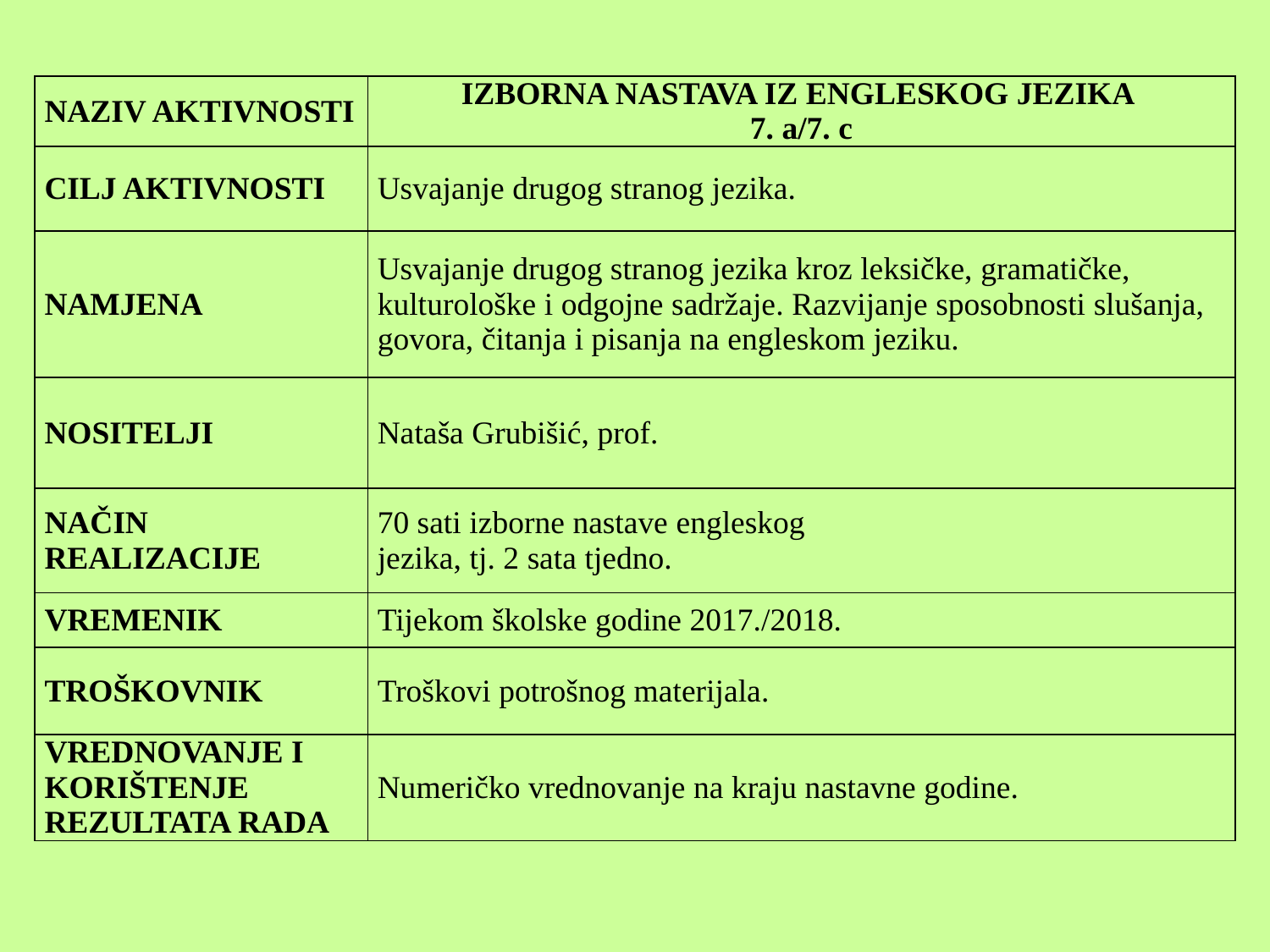

| NAZIV AKTIVNOSTI | IZBORNA NASTAVA IZ ENGLESKOG JEZIKA 7. a/7. c |
| --- | --- |
| CILJ AKTIVNOSTI | Usvajanje drugog stranog jezika. |
| NAMJENA | Usvajanje drugog stranog jezika kroz leksičke, gramatičke, kulturološke i odgojne sadržaje. Razvijanje sposobnosti slušanja, govora, čitanja i pisanja na engleskom jeziku. |
| NOSITELJI | Nataša Grubišić, prof. |
| NAČIN REALIZACIJE | 70 sati izborne nastave engleskog jezika, tj. 2 sata tjedno. |
| VREMENIK | Tijekom školske godine 2017./2018. |
| TROŠKOVNIK | Troškovi potrošnog materijala. |
| VREDNOVANJE I KORIŠTENJE REZULTATA RADA | Numeričko vrednovanje na kraju nastavne godine. |